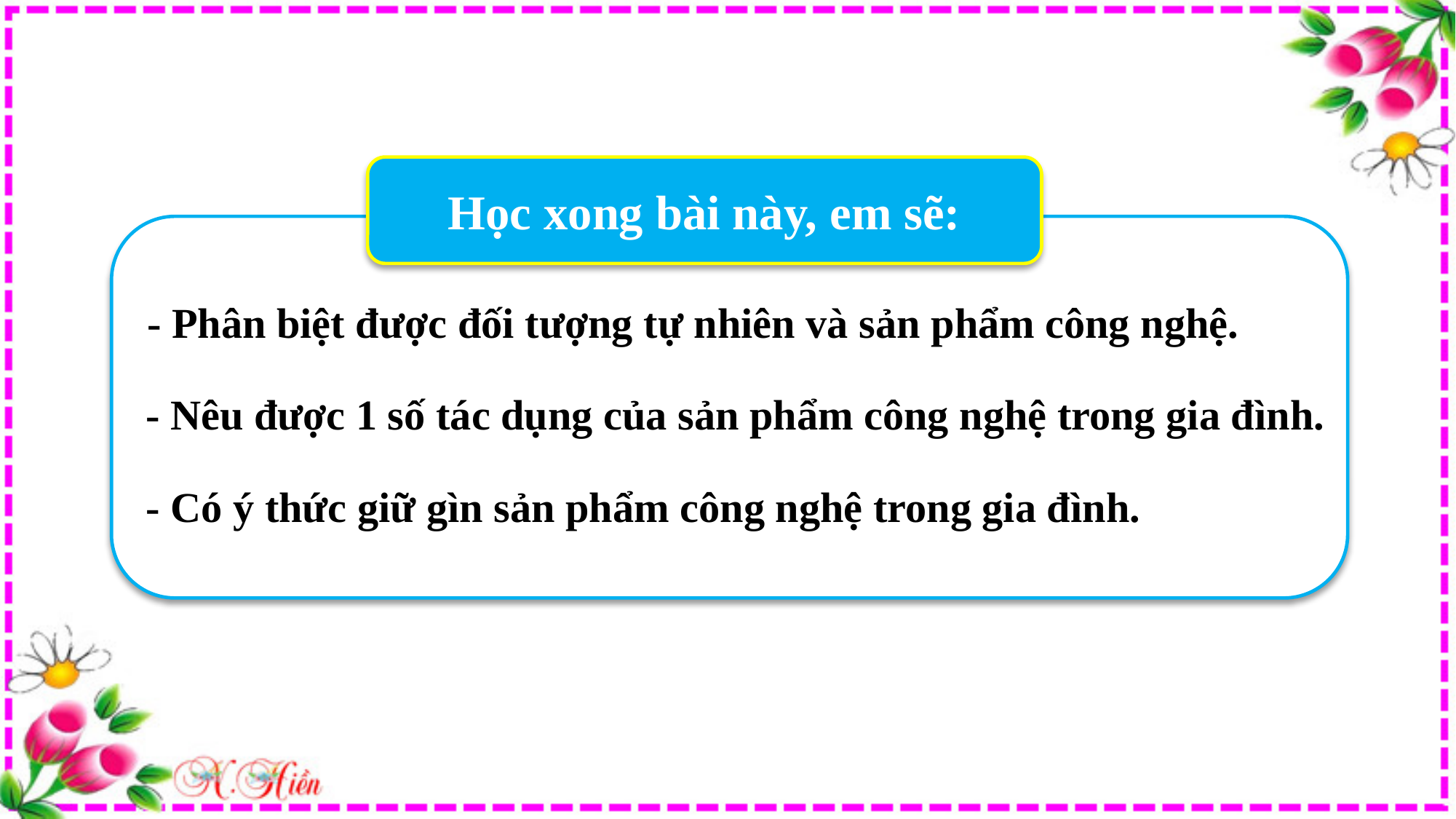

Học xong bài này, em sẽ:

- Phân biệt được đối tượng tự nhiên và sản phẩm công nghệ.
- Nêu được 1 số tác dụng của sản phẩm công nghệ trong gia đình.
- Có ý thức giữ gìn sản phẩm công nghệ trong gia đình.